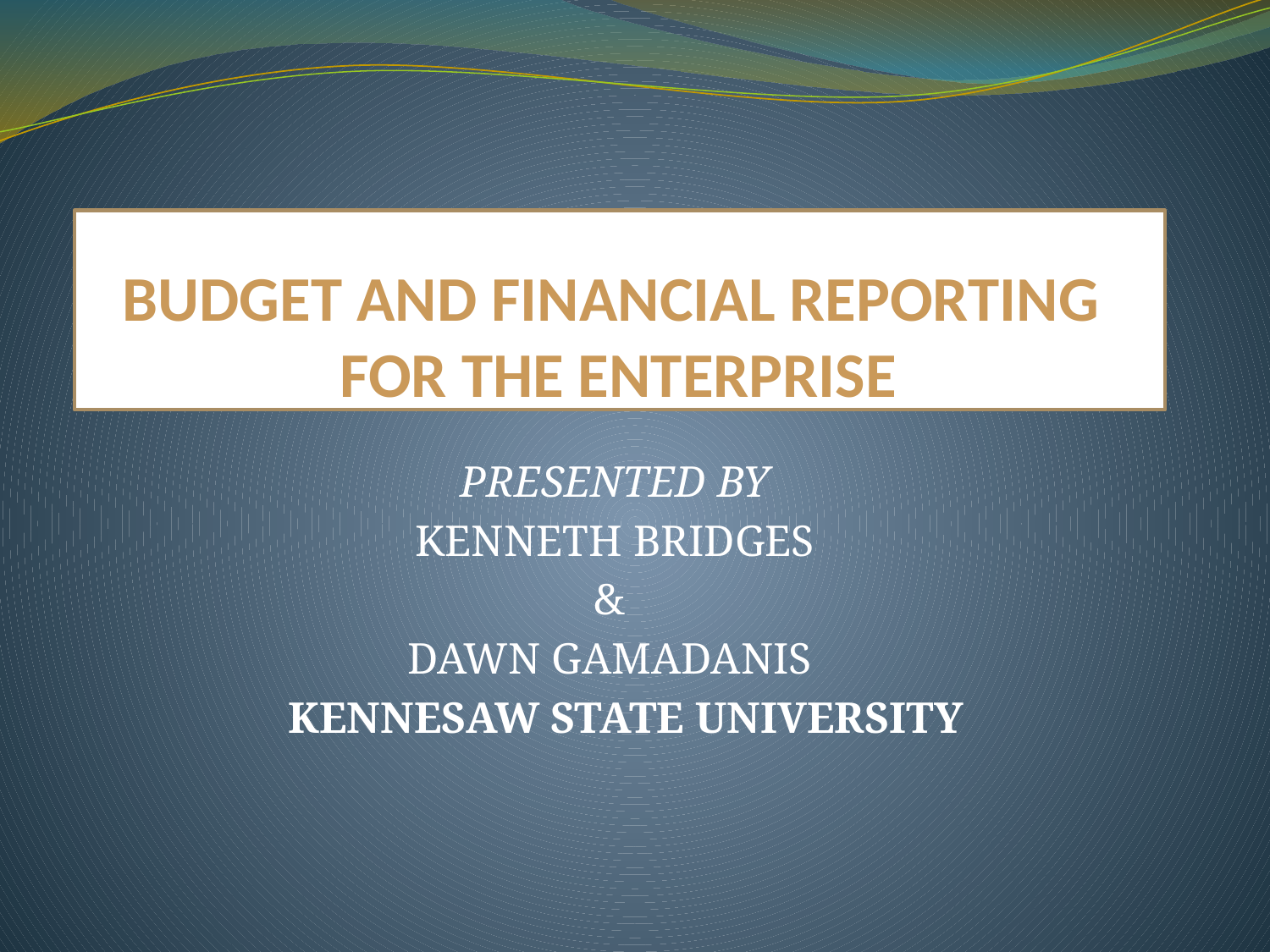

# BUDGET AND FINANCIAL REPORTING FOR THE ENTERPRISE
PRESENTED BY
KENNETH BRIDGES
&
DAWN GAMADANIS
  KENNESAW STATE UNIVERSITY